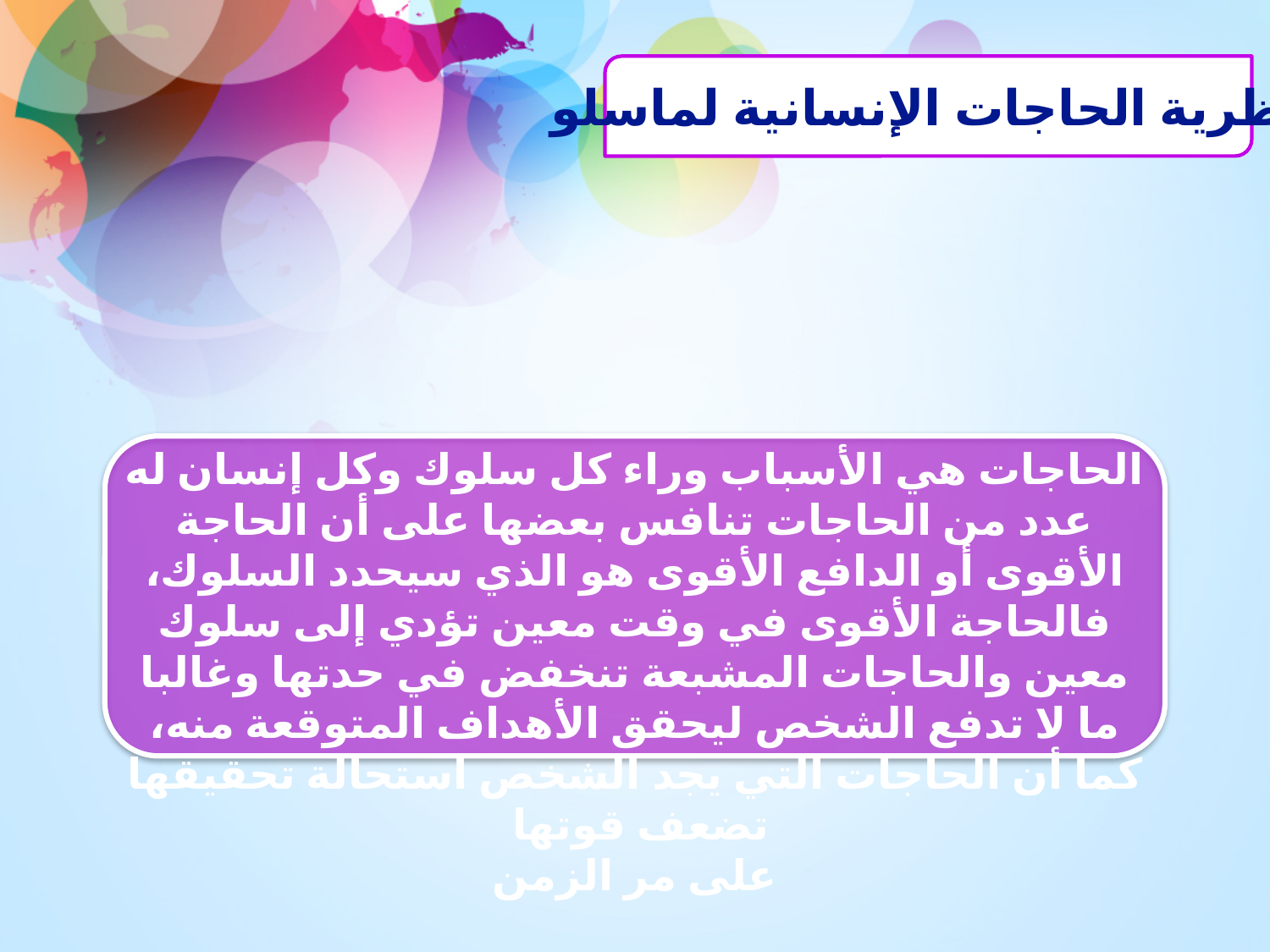

نظرية الحاجات الإنسانية لماسلو

الحاجات هي الأسباب وراء كل سلوك وكل إنسان له عدد من الحاجات تنافس بعضها على أن الحاجة الأقوى أو الدافع الأقوى هو الذي سيحدد السلوك، فالحاجة الأقوى في وقت معين تؤدي إلى سلوك معين والحاجات المشبعة تنخفض في حدتها وغالبا ما لا تدفع الشخص ليحقق الأهداف المتوقعة منه، كما أن الحاجات التي يجد الشخص استحالة تحقيقها تضعف قوتها
على مر الزمن